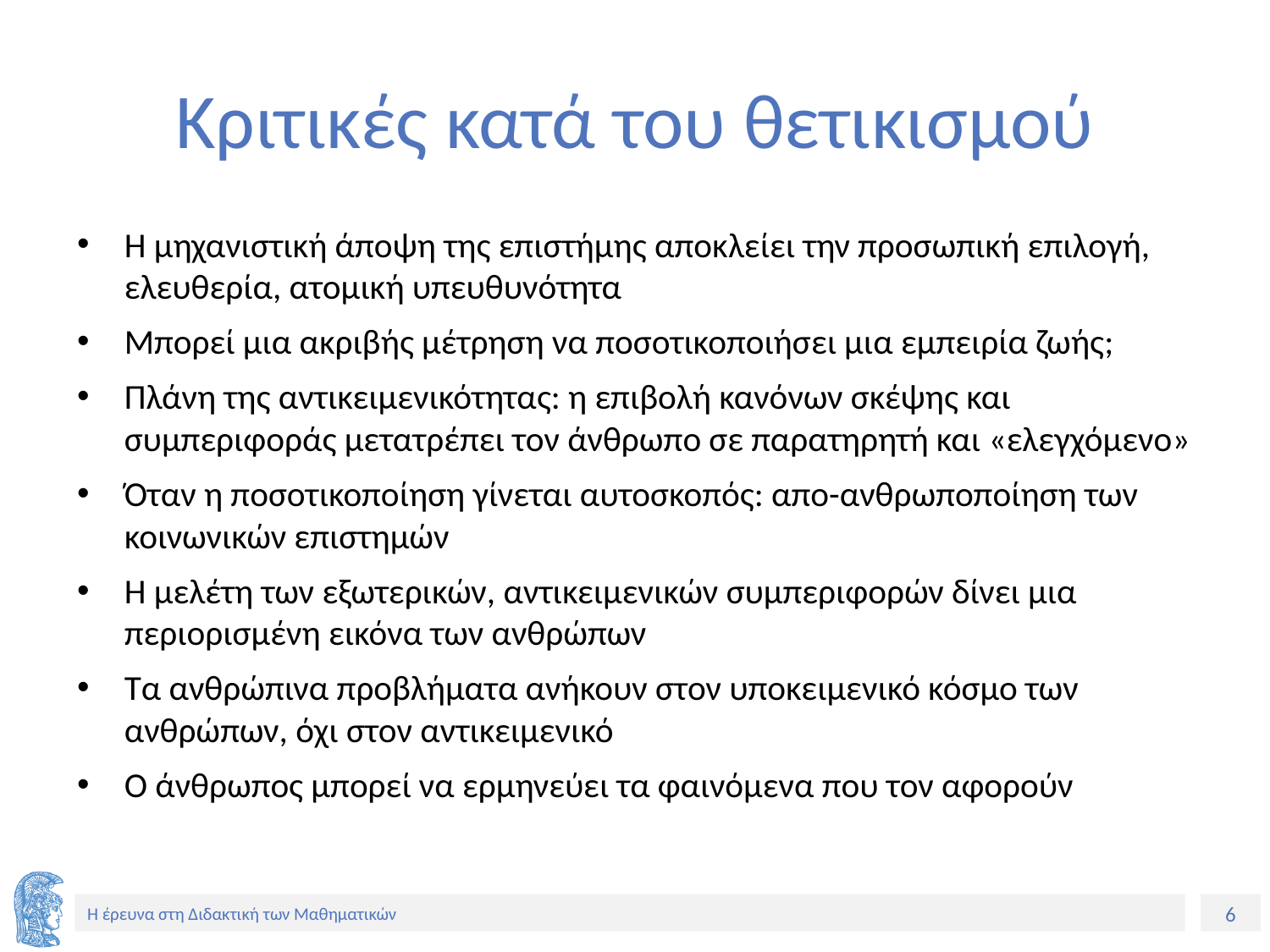

# Κριτικές κατά του θετικισμού
Η μηχανιστική άποψη της επιστήμης αποκλείει την προσωπική επιλογή, ελευθερία, ατομική υπευθυνότητα
Μπορεί μια ακριβής μέτρηση να ποσοτικοποιήσει μια εμπειρία ζωής;
Πλάνη της αντικειμενικότητας: η επιβολή κανόνων σκέψης και συμπεριφοράς μετατρέπει τον άνθρωπο σε παρατηρητή και «ελεγχόμενο»
Όταν η ποσοτικοποίηση γίνεται αυτοσκοπός: απο-ανθρωποποίηση των κοινωνικών επιστημών
Η μελέτη των εξωτερικών, αντικειμενικών συμπεριφορών δίνει μια περιορισμένη εικόνα των ανθρώπων
Τα ανθρώπινα προβλήματα ανήκουν στον υποκειμενικό κόσμο των ανθρώπων, όχι στον αντικειμενικό
Ο άνθρωπος μπορεί να ερμηνεύει τα φαινόμενα που τον αφορούν